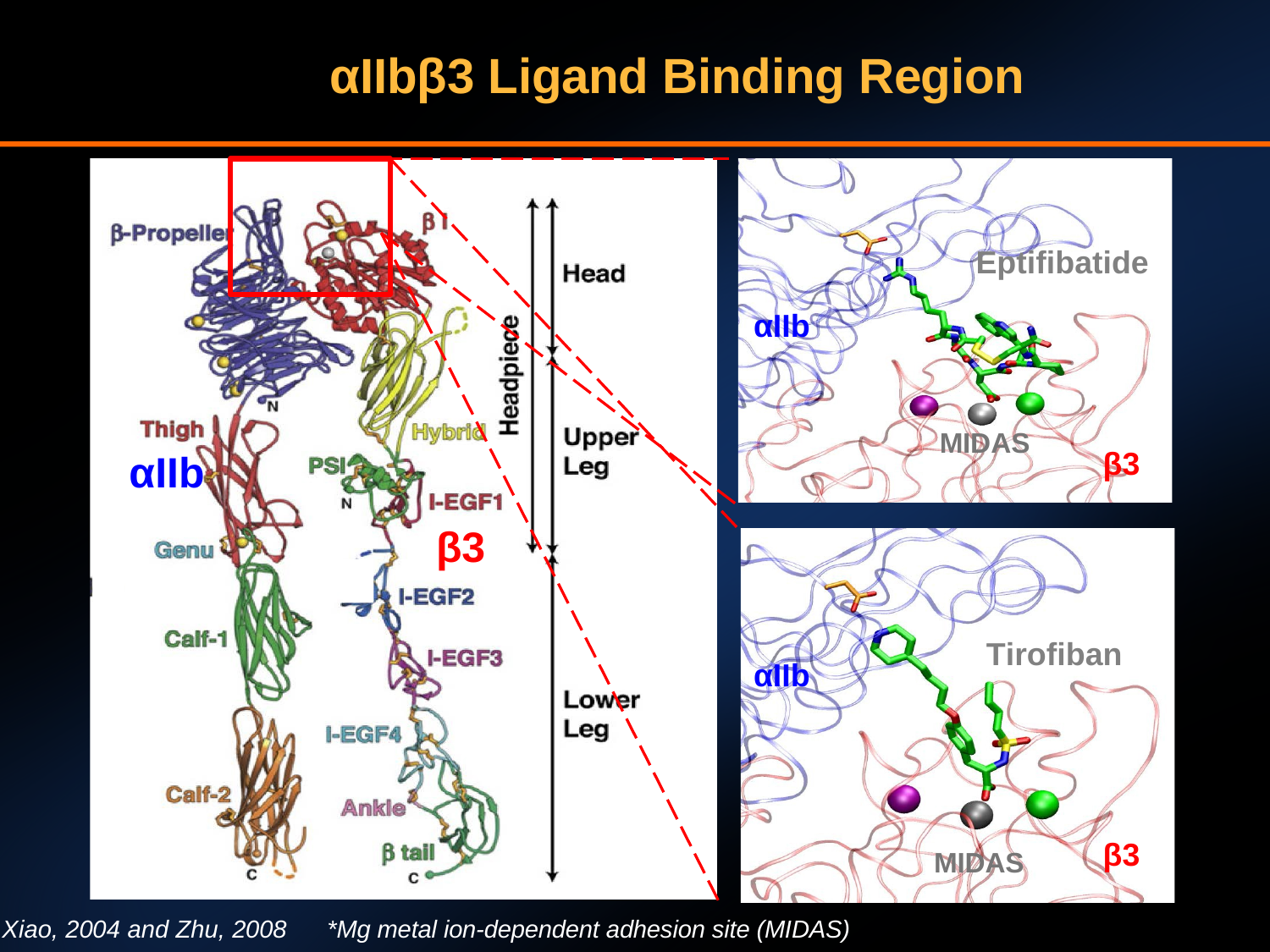

αIIbβ3 Ligand Binding Region

Eptifibatide
αIIb
MIDAS
β3
αIIb
β3

Tirofiban
αIIb
β3
MIDAS
Xiao, 2004 and Zhu, 2008      *Mg metal ion-dependent adhesion site (MIDAS)